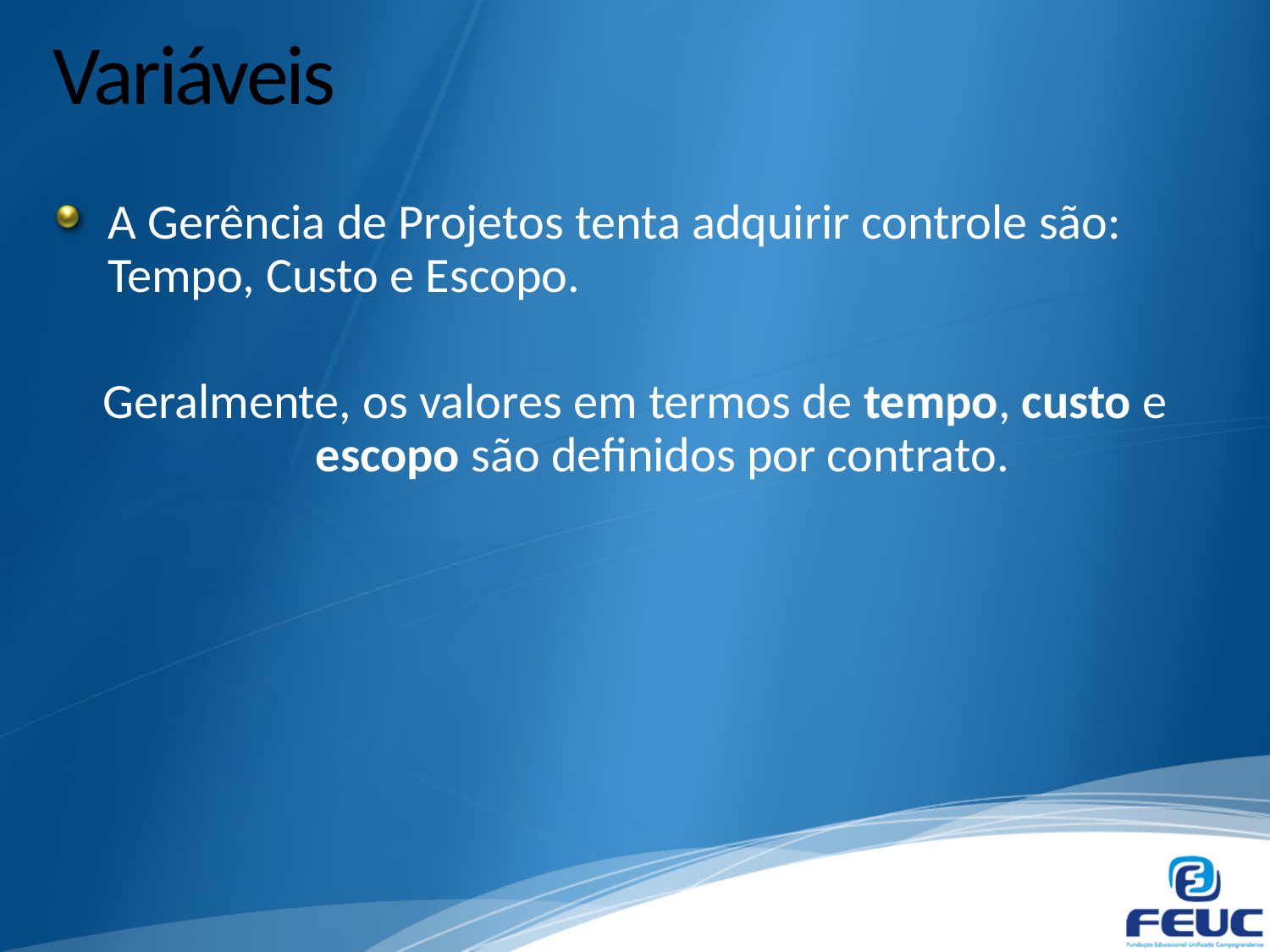

# Variáveis
A Gerência de Projetos tenta adquirir controle são: Tempo, Custo e Escopo.

Geralmente, os valores em termos de tempo, custo e escopo são definidos por contrato.